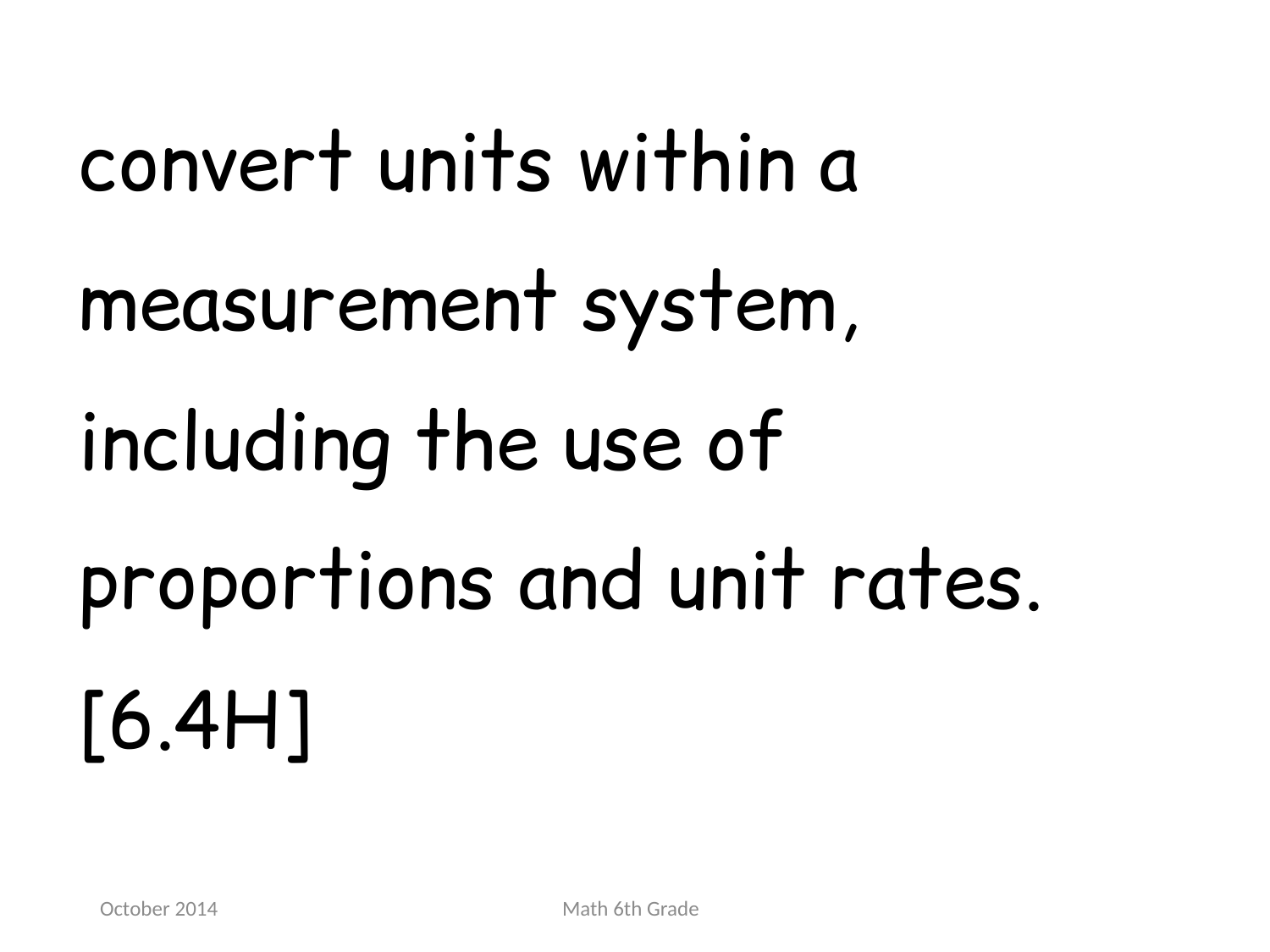

convert units within a measurement system, including the use of proportions and unit rates.[6.4H]
October 2014
Math 6th Grade